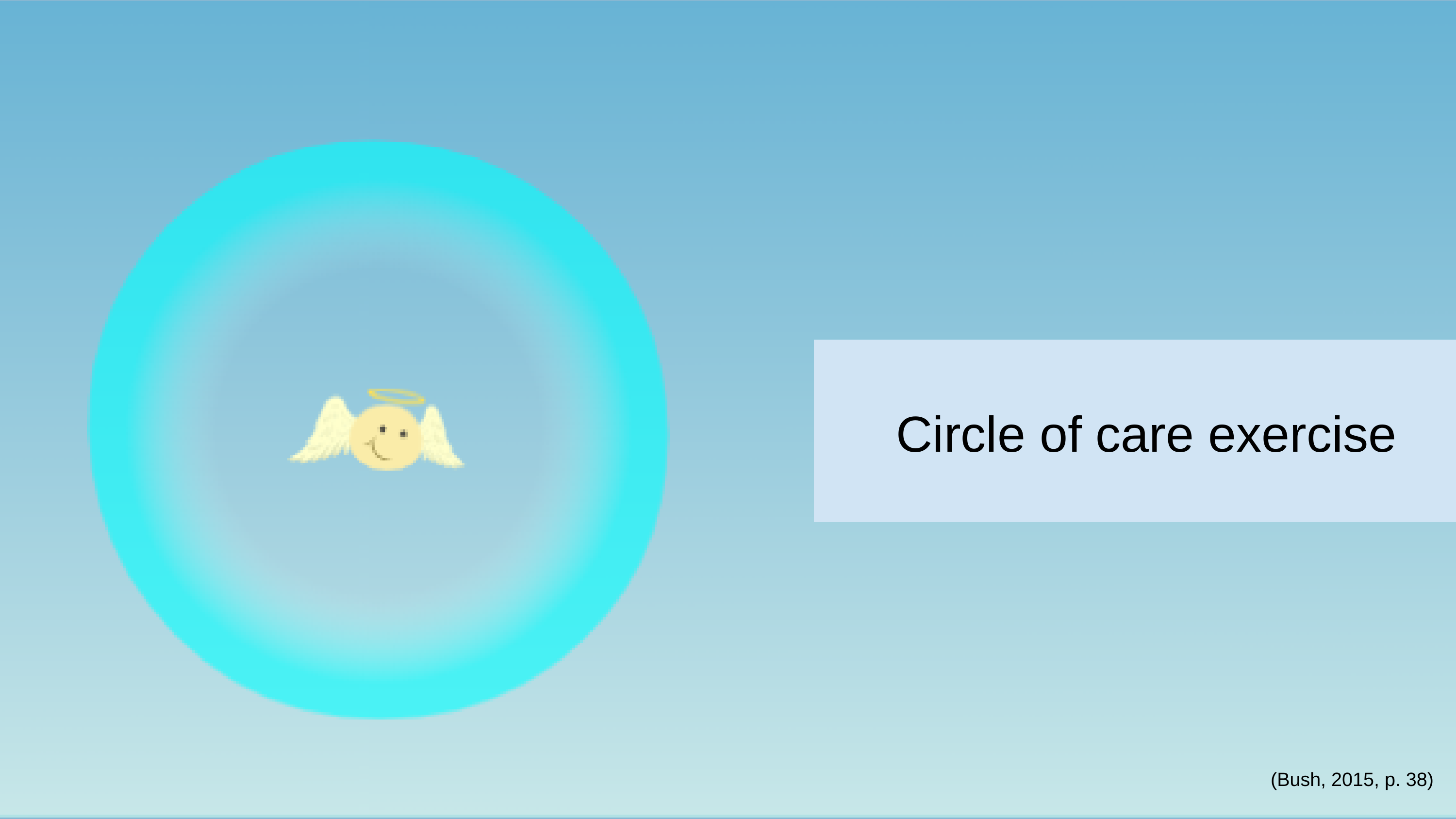

Circle of care exercise
(Bush, 2015, p. 38)